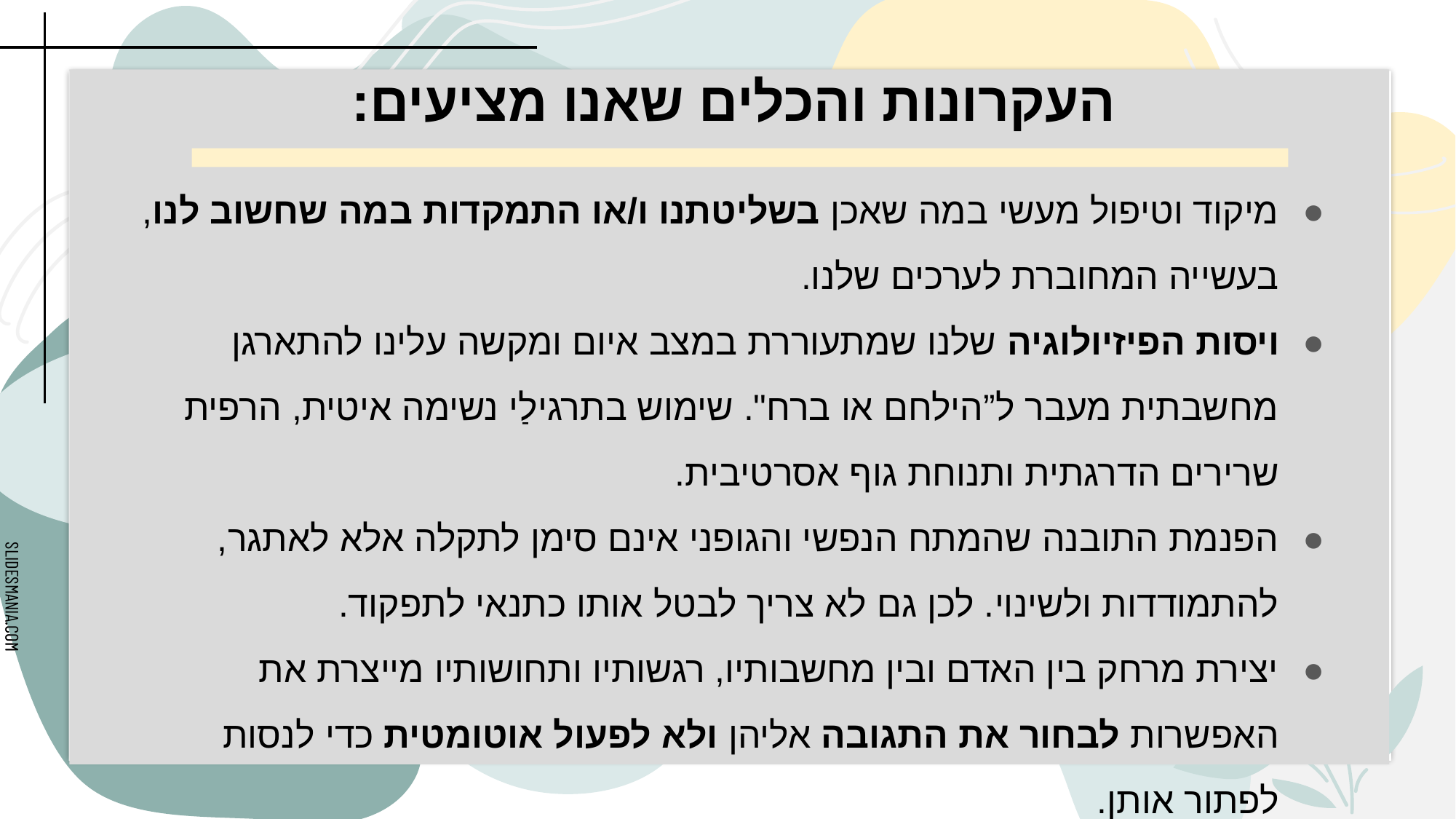

# העקרונות והכלים שאנו מציעים:

מיקוד וטיפול מעשי במה שאכן בשליטתנו ו/או התמקדות במה שחשוב לנו, בעשייה המחוברת לערכים שלנו.
ויסות הפיזיולוגיה שלנו שמתעוררת במצב איום ומקשה עלינו להתארגן מחשבתית מעבר ל”הילחם או ברח". שימוש בתרגילַי נשימה איטית, הרפית שרירים הדרגתית ותנוחת גוף אסרטיבית.
הפנמת התובנה שהמתח הנפשי והגופני אינם סימן לתקלה אלא לאתגר, להתמודדות ולשינוי. לכן גם לא צריך לבטל אותו כתנאי לתפקוד.
יצירת מרחק בין האדם ובין מחשבותיו, רגשותיו ותחושותיו מייצרת את האפשרות לבחור את התגובה אליהן ולא לפעול אוטומטית כדי לנסות לפתור אותן.